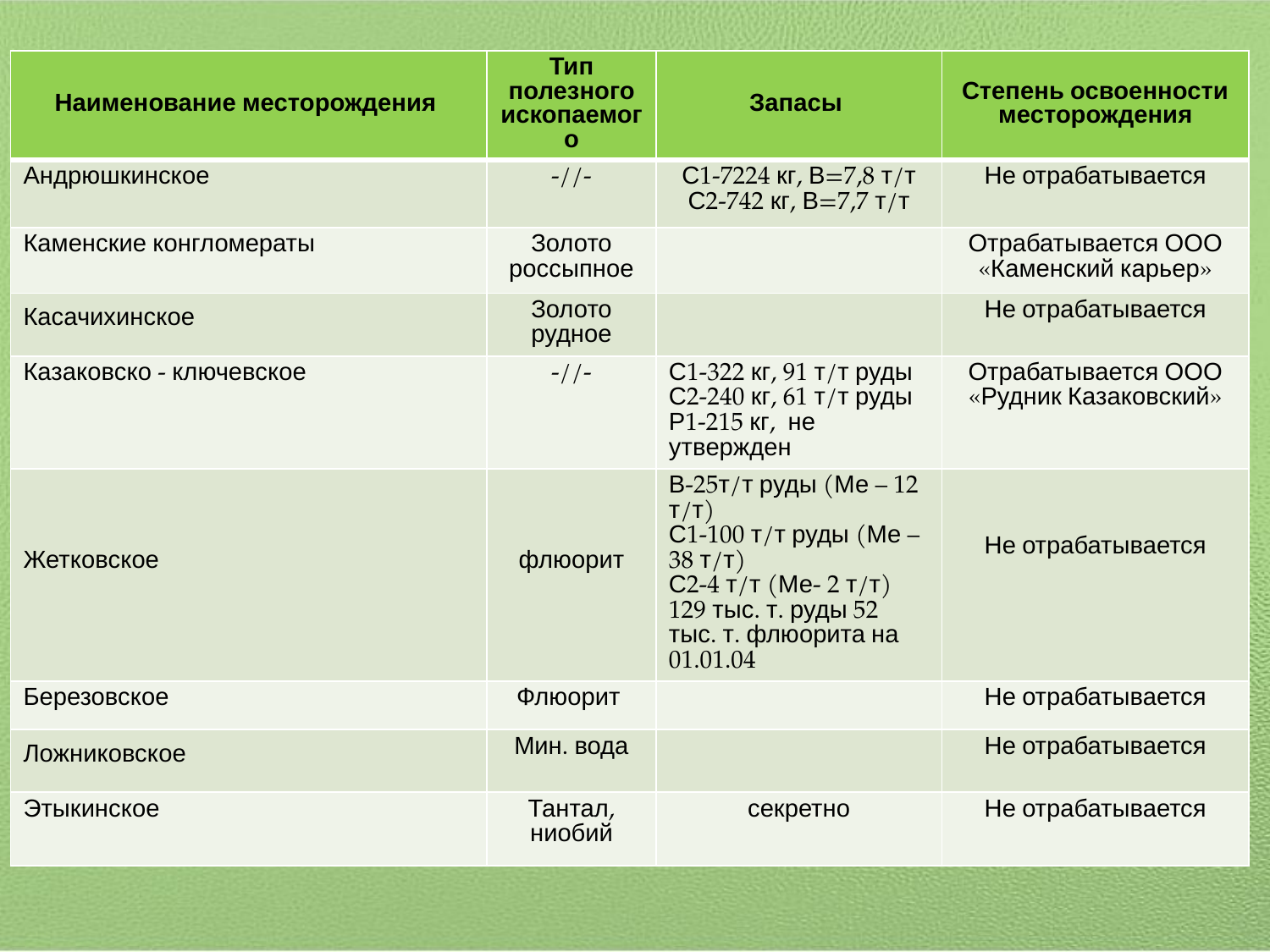

| Наименование месторождения | Тип полезного ископаемого | Запасы | Степень освоенности месторождения |
| --- | --- | --- | --- |
| Андрюшкинское | -//- | С1-7224 кг, В=7,8 т/т С2-742 кг, В=7,7 т/т | Не отрабатывается |
| Каменские конгломераты | Золото россыпное |  | Отрабатывается ООО «Каменский карьер» |
| Касачихинское | Золото рудное |  | Не отрабатывается |
| Казаковско - ключевское | -//- | С1-322 кг, 91 т/т руды С2-240 кг, 61 т/т руды Р1-215 кг, не утвержден | Отрабатывается ООО «Рудник Казаковский» |
| Жетковское | флюорит | В-25т/т руды (Ме – 12 т/т) С1-100 т/т руды (Ме – 38 т/т) С2-4 т/т (Ме- 2 т/т) 129 тыс. т. руды 52 тыс. т. флюорита на 01.01.04 | Не отрабатывается |
| Березовское | Флюорит |  | Не отрабатывается |
| Ложниковское | Мин. вода |  | Не отрабатывается |
| Этыкинское | Тантал, ниобий | секретно | Не отрабатывается |